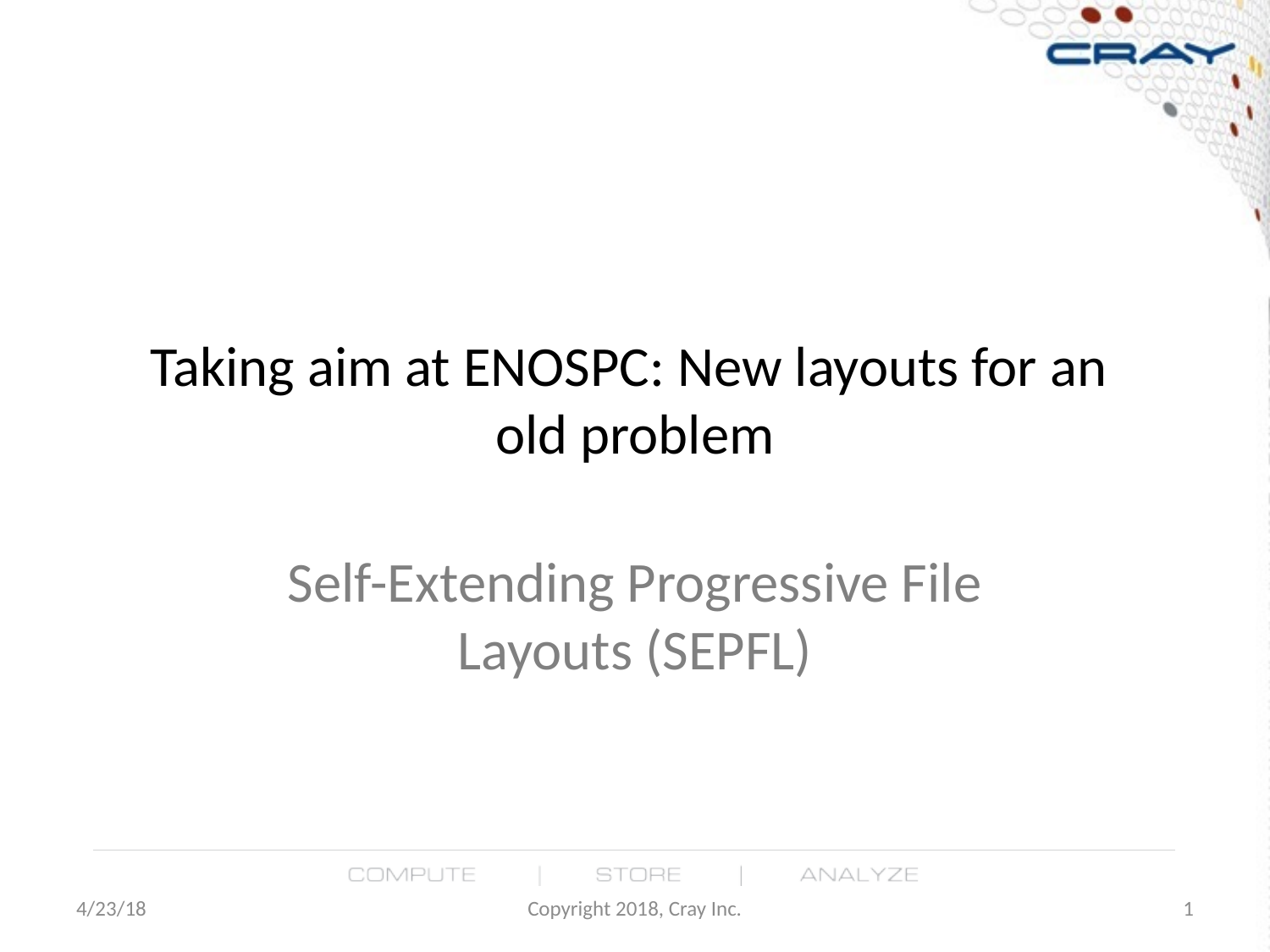

# Taking aim at ENOSPC: New layouts for an  old problem
Self-Extending Progressive File Layouts (SEPFL)
4/23/18
Copyright 2018, Cray Inc.
1